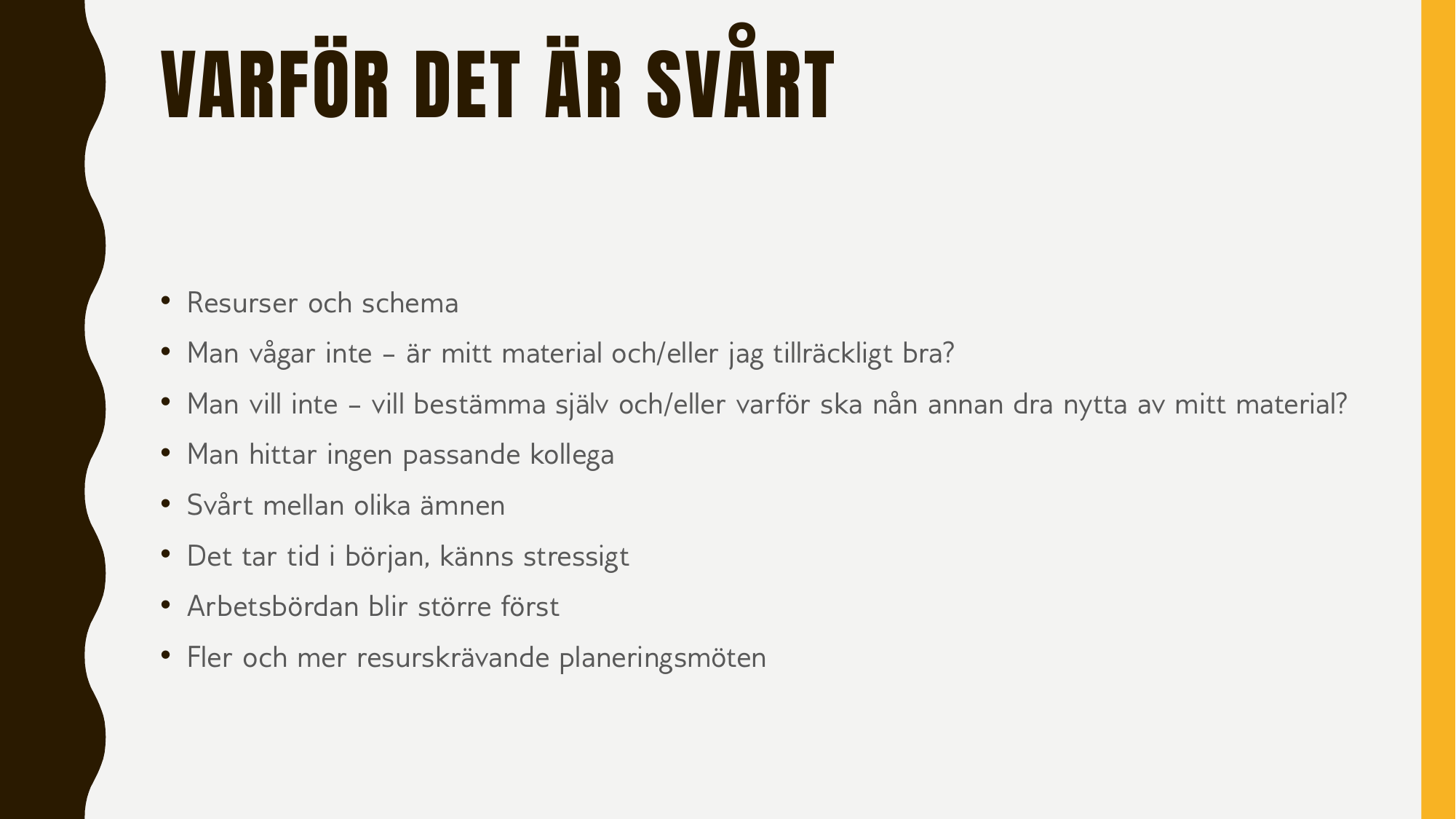

# Varför Det är svårt
Resurser och schema
Man vågar inte – är mitt material och/eller jag tillräckligt bra?
Man vill inte – vill bestämma själv och/eller varför ska nån annan dra nytta av mitt material?
Man hittar ingen passande kollega
Svårt mellan olika ämnen
Det tar tid i början, känns stressigt
Arbetsbördan blir större först
Fler och mer resurskrävande planeringsmöten